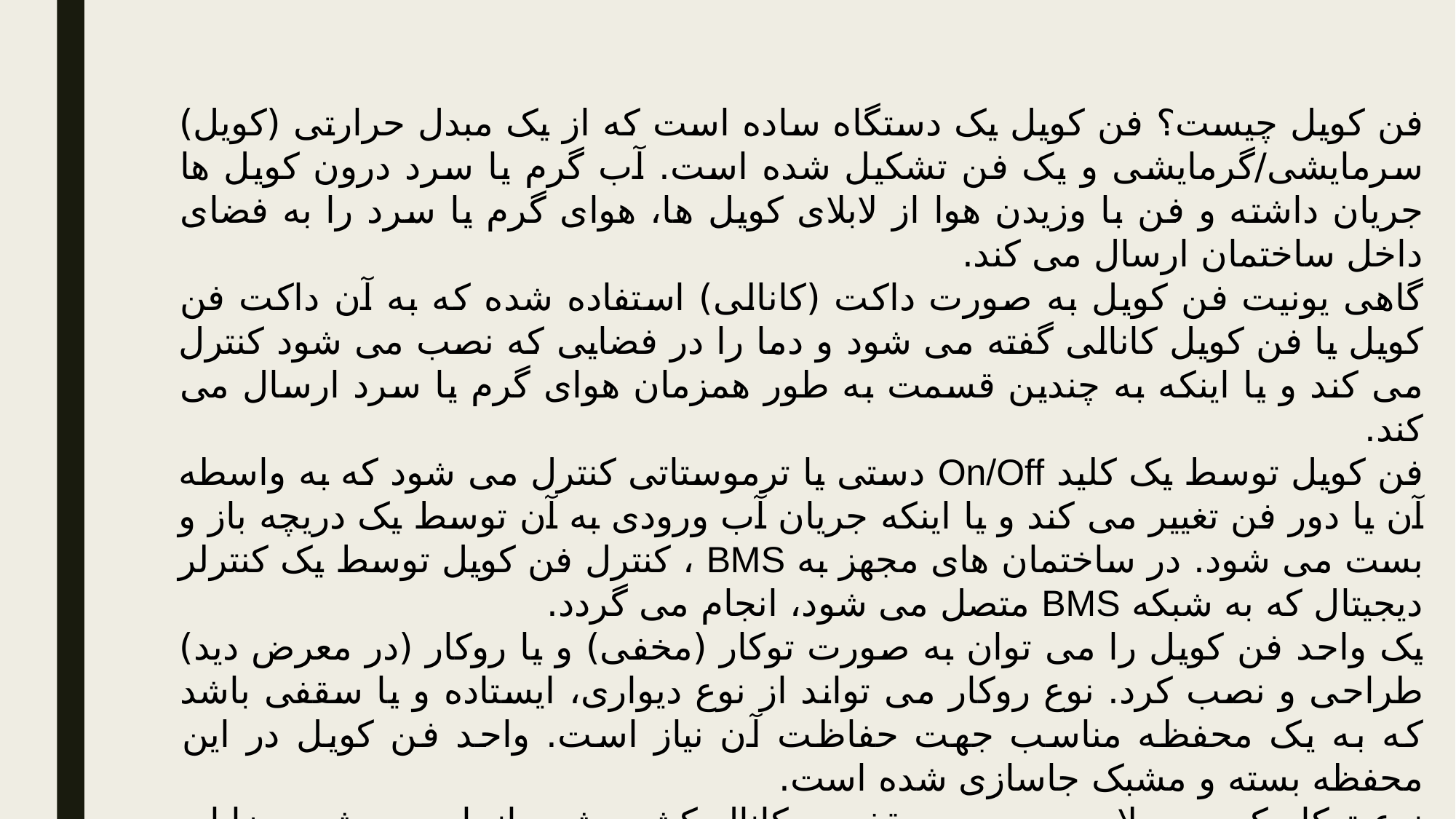

فن کویل چیست؟ فن کویل یک دستگاه ساده است که از یک مبدل حرارتی (کویل) سرمایشی/گرمایشی و یک فن تشکیل شده است. آب گرم یا سرد درون کویل ها جریان داشته و فن با وزیدن هوا از لابلای کویل ها، هوای گرم یا سرد را به فضای داخل ساختمان ارسال می کند.
گاهی یونیت فن کویل به صورت داکت (کانالی) استفاده شده که به آن داکت فن کویل یا فن کویل کانالی گفته می شود و دما را در فضایی که نصب می شود کنترل می کند و یا اینکه به چندین قسمت به طور همزمان هوای گرم یا سرد ارسال می کند.
فن کویل توسط یک کلید On/Off دستی یا ترموستاتی کنترل می شود که به واسطه آن یا دور فن تغییر می کند و یا اینکه جریان آب ورودی به آن توسط یک دریچه باز و بست می شود. در ساختمان های مجهز به BMS ، کنترل فن کویل توسط یک کنترلر دیجیتال که به شبکه BMS متصل می شود، انجام می گردد.
یک واحد فن کویل را می توان به صورت توکار (مخفی) و یا روکار (در معرض دید) طراحی و نصب کرد. نوع روکار می تواند از نوع دیواری، ایستاده و یا سقفی باشد که به یک محفظه مناسب جهت حفاظت آن نیاز است. واحد فن کویل در این محفظه بسته و مشبک جاسازی شده است.
نوع توکار که معمولا به صورت سقفی و کانال کشی شده انجام می شود مزایای بیشتری دارد